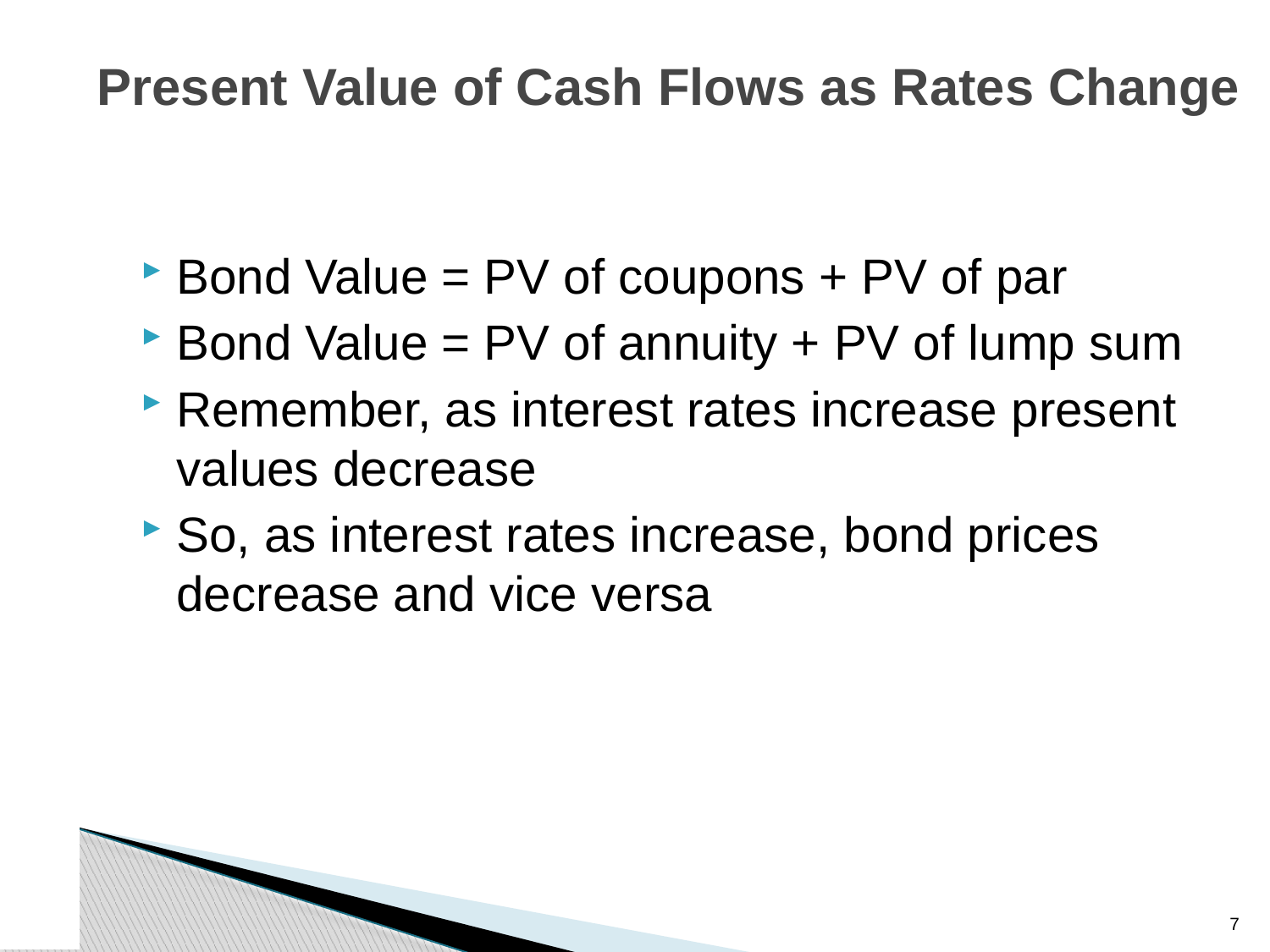

# Present Value of Cash Flows as Rates Change
Bond Value = PV of coupons + PV of par
Bond Value = PV of annuity + PV of lump sum
Remember, as interest rates increase present values decrease
So, as interest rates increase, bond prices decrease and vice versa
7